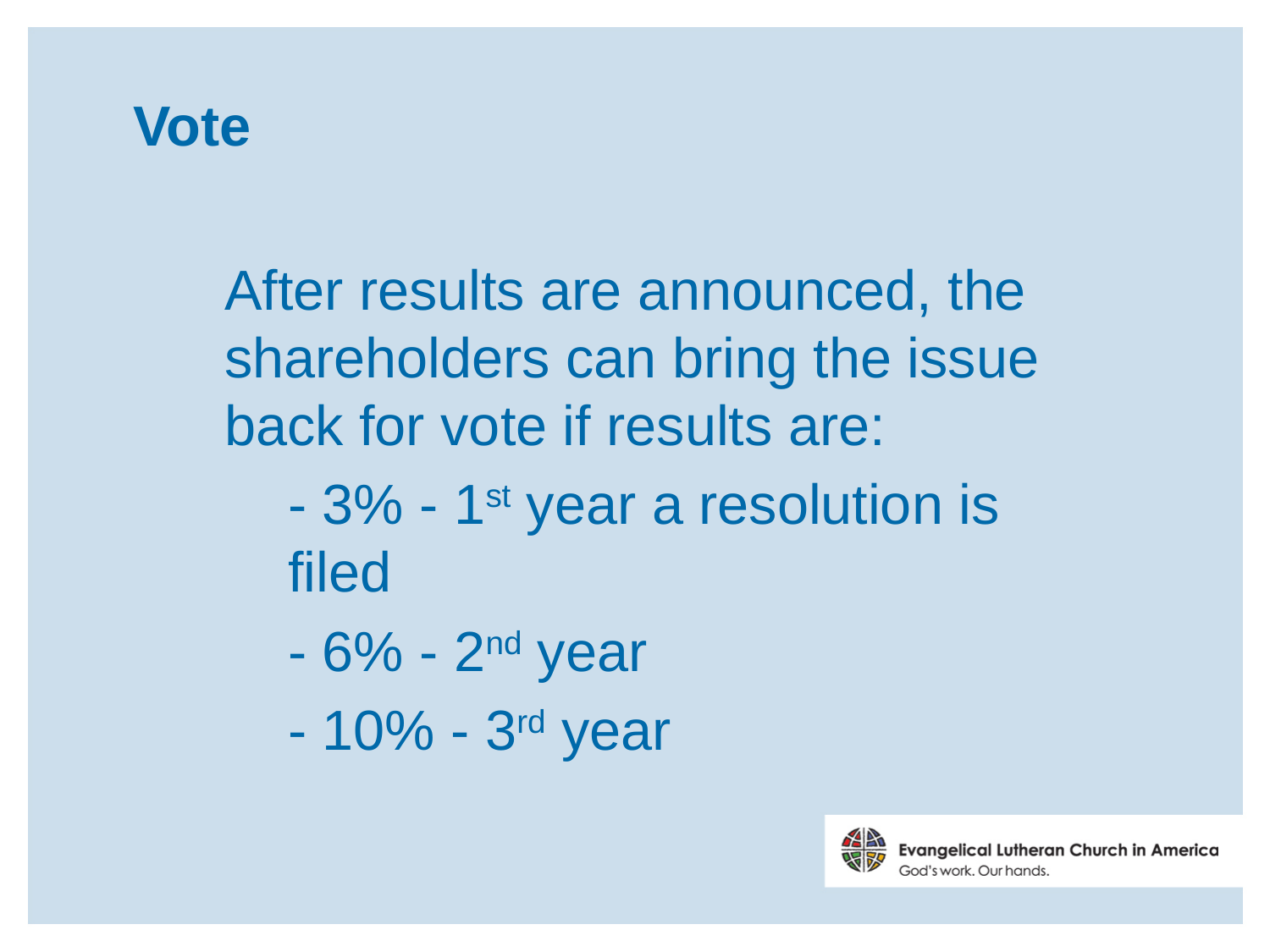

# Vote
After results are announced, the shareholders can bring the issue back for vote if results are:
- 3% - 1st year a resolution is filed
- 6% - 2nd year
- 10% - 3rd year